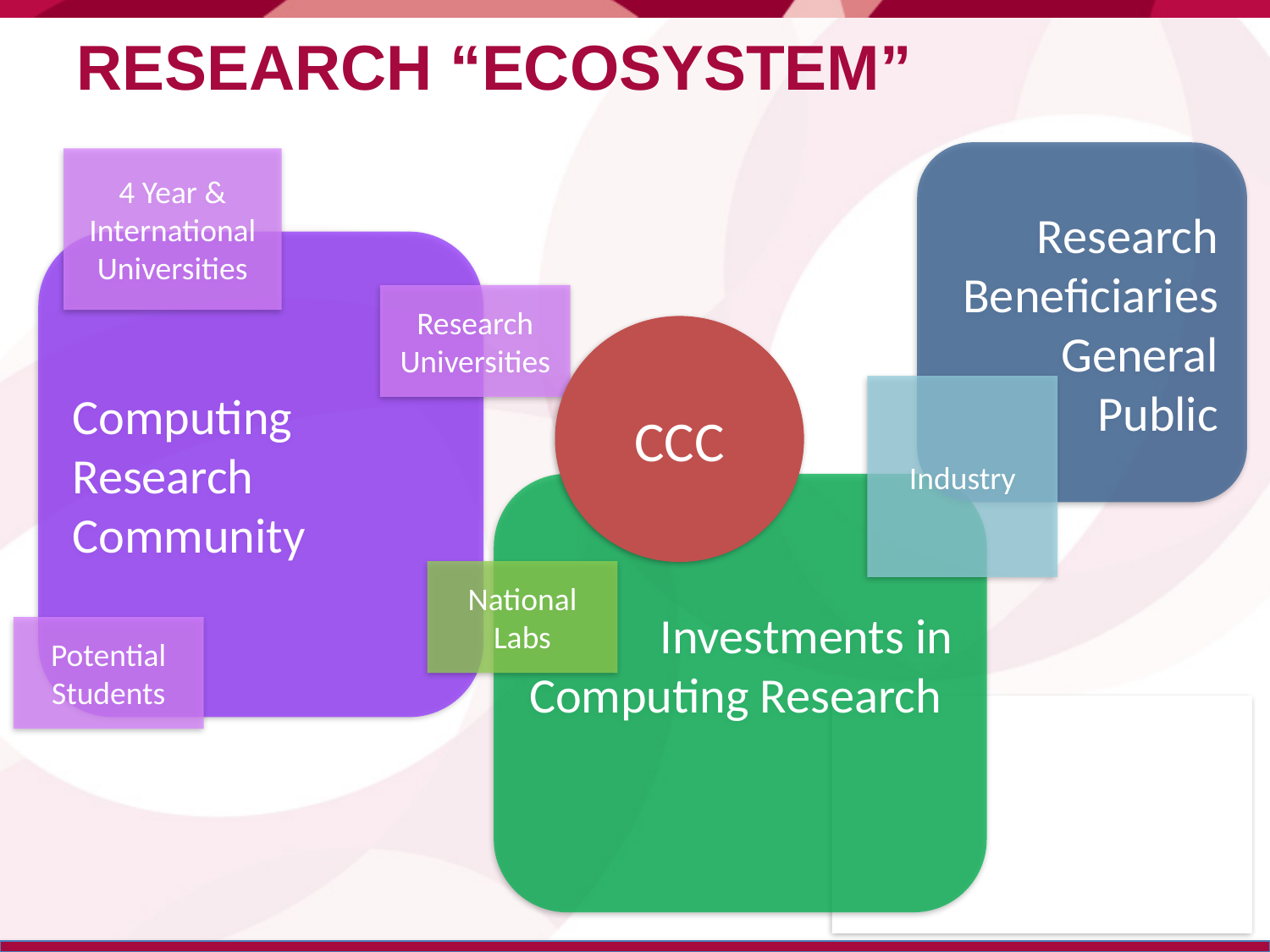

# Research “Ecosystem”
Research Beneficiaries
General Public
4 Year & International
Universities
Computing
Research Community
Research Universities
CCC
Industry
Investments in Computing Research
National Labs
Potential
Students